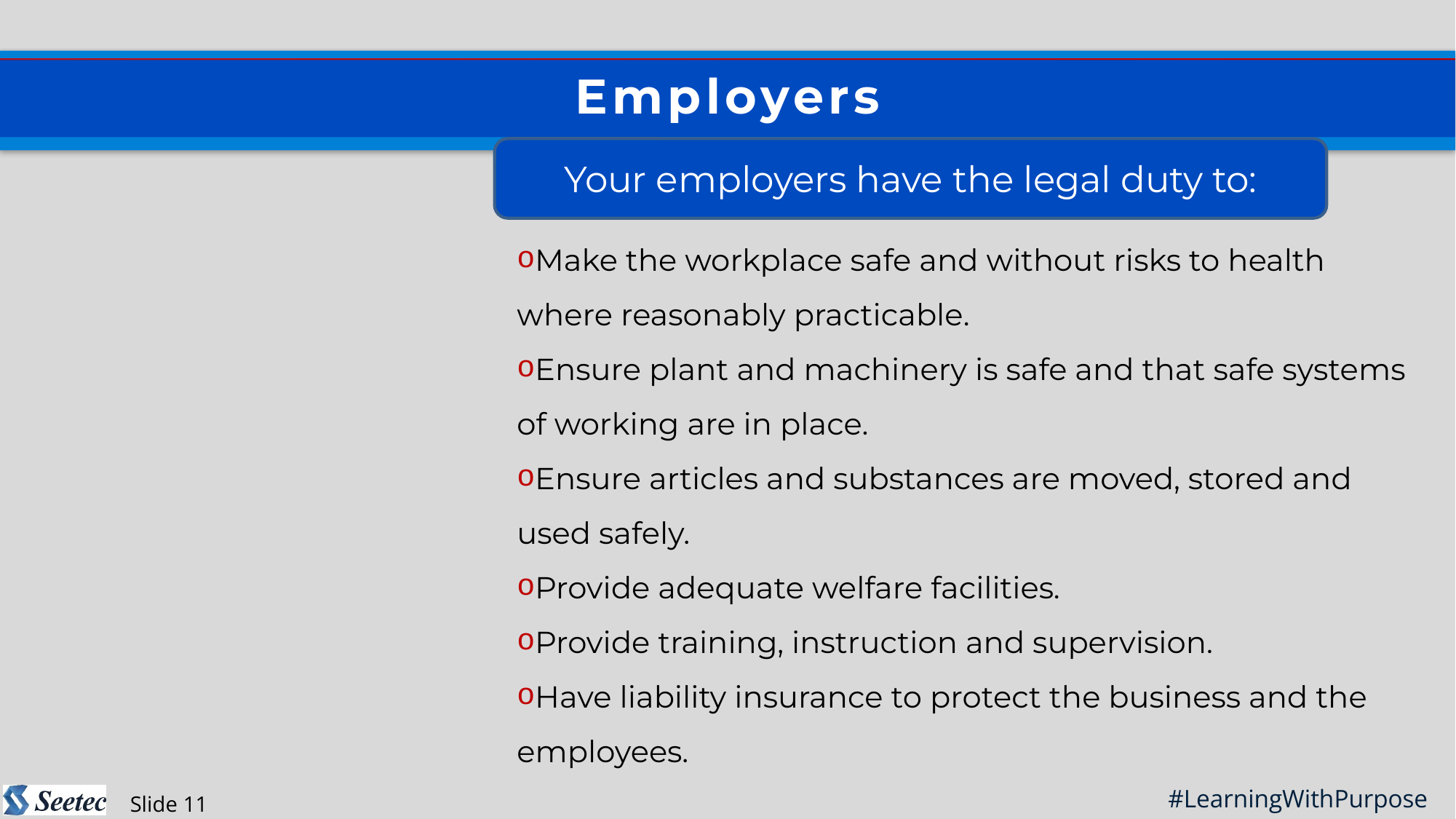

Employers
Your employers have the legal duty to:
Make the workplace safe and without risks to health where reasonably practicable.
Ensure plant and machinery is safe and that safe systems of working are in place.
Ensure articles and substances are moved, stored and used safely.
Provide adequate welfare facilities.
Provide training, instruction and supervision.
Have liability insurance to protect the business and the employees.